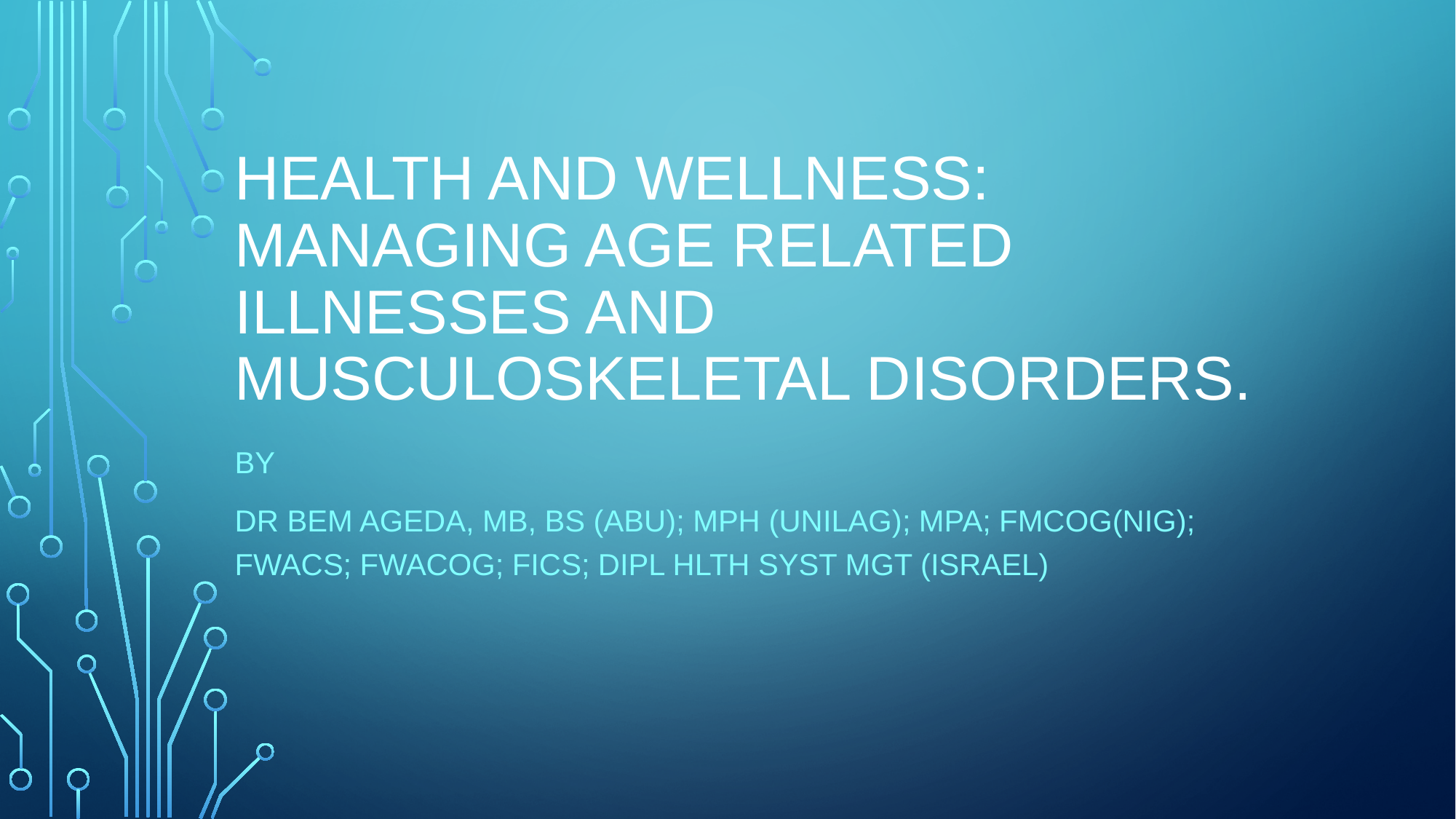

# Health and Wellness: Managing age related illnesses and Musculoskeletal disorders.
By
Dr Bem AGEDA, MB, BS (ABU); MPH (Unilag); MPA; FMCOG(Nig); FWACS; FWACOG; FICS; Dipl Hlth Syst Mgt (Israel)